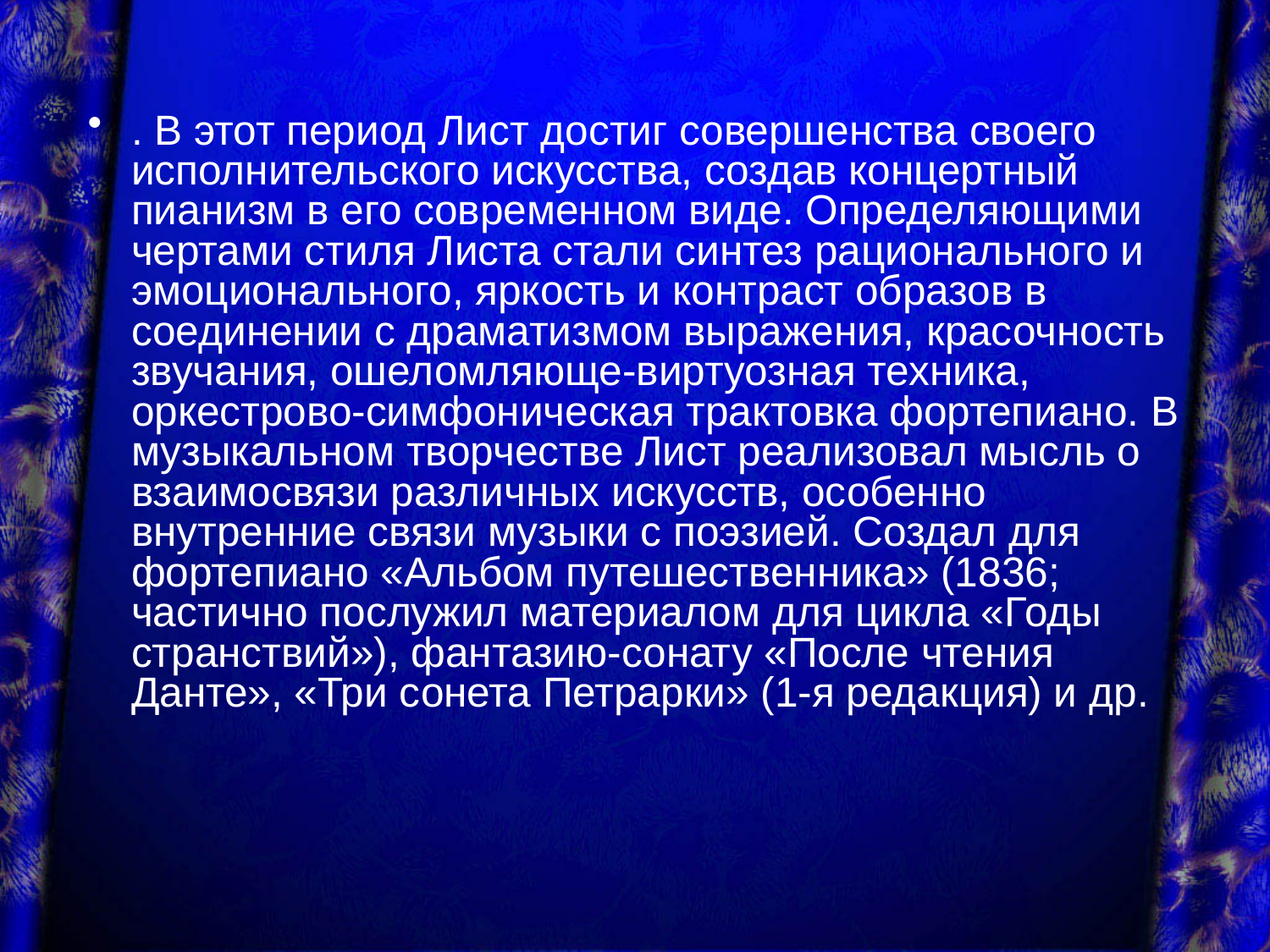

. В этот период Лист достиг совершенства своего исполнительского искусства, создав концертный пианизм в его современном виде. Определяющими чертами стиля Листа стали синтез рационального и эмоционального, яркость и контраст образов в соединении с драматизмом выражения, красочность звучания, ошеломляюще-виртуозная техника, оркестрово-симфоническая трактовка фортепиано. В музыкальном творчестве Лист реализовал мысль о взаимосвязи различных искусств, особенно внутренние связи музыки с поэзией. Создал для фортепиано «Альбом путешественника» (1836; частично послужил материалом для цикла «Годы странствий»), фантазию-сонату «После чтения Данте», «Три сонета Петрарки» (1-я редакция) и др.